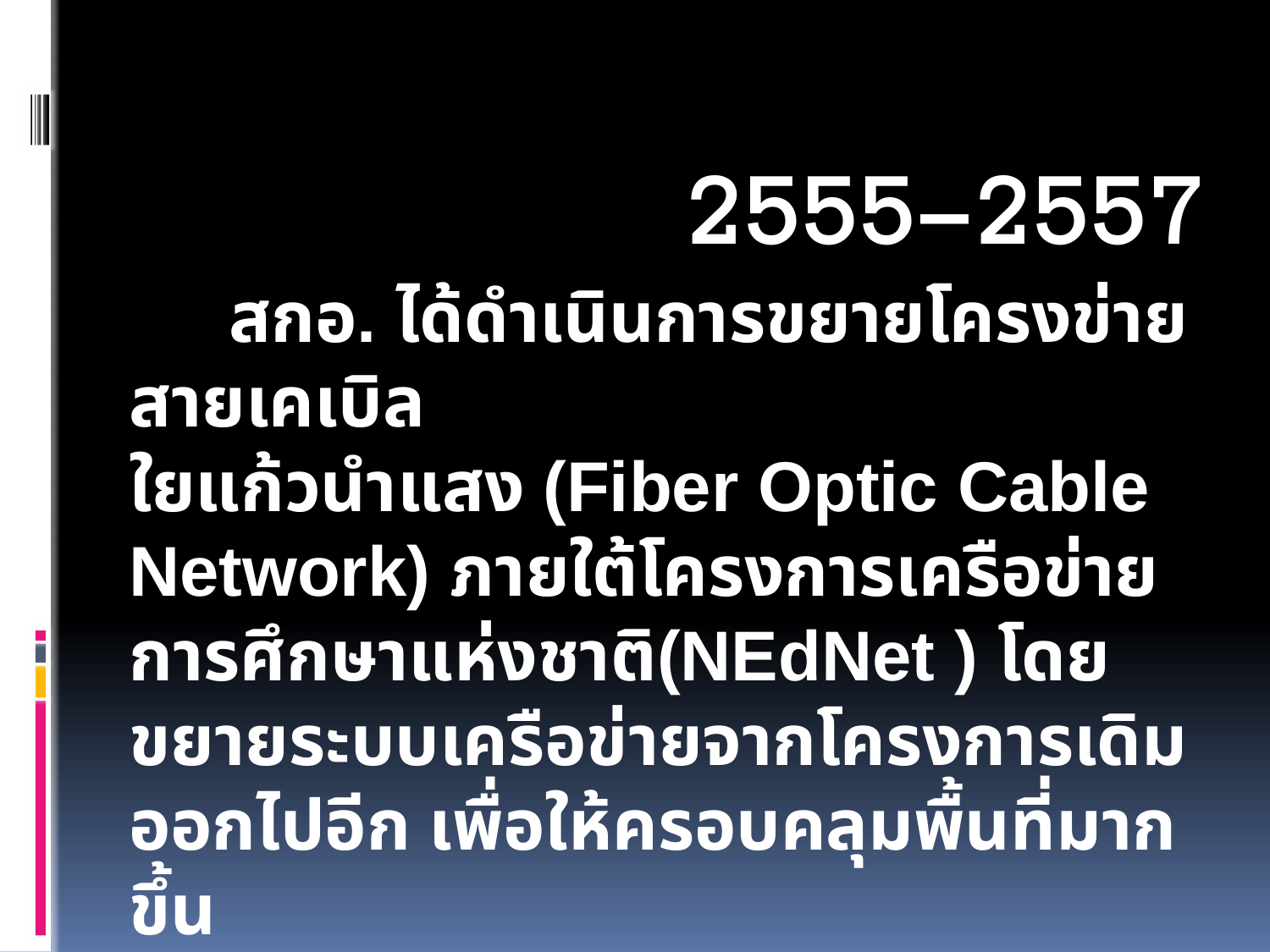

2555-2557

        สกอ. ได้ดำเนินการขยายโครงข่ายสายเคเบิล
ใยแก้วนำแสง (Fiber Optic Cable Network) ภายใต้โครงการเครือข่ายการศึกษาแห่งชาติ(NEdNet ) โดยขยายระบบเครือข่ายจากโครงการเดิมออกไปอีก เพื่อให้ครอบคลุมพื้นที่มากขึ้น